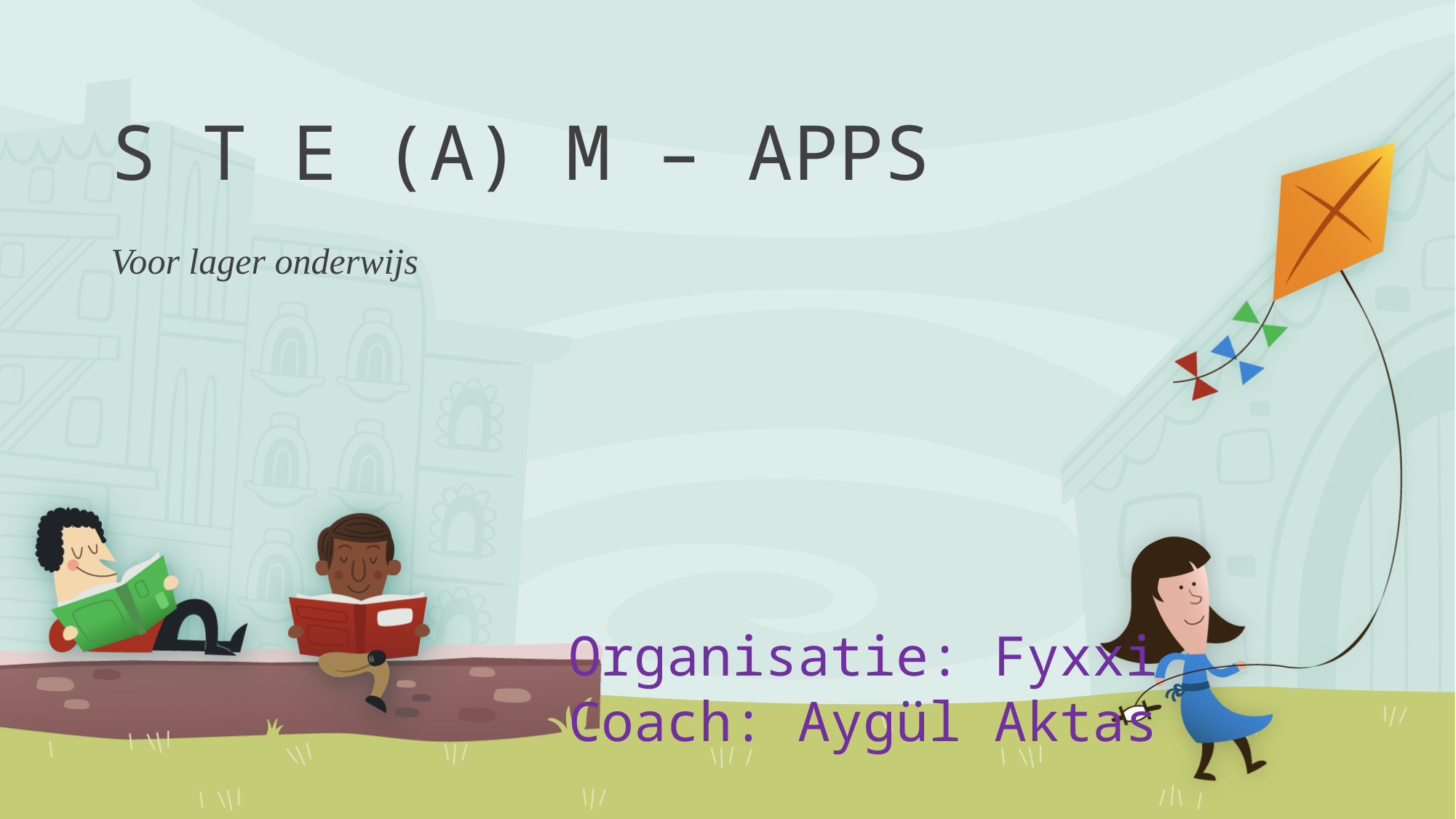

# S T E (A) M – APPS
Voor lager onderwijs
Organisatie: Fyxxi
Coach: Aygül Aktas